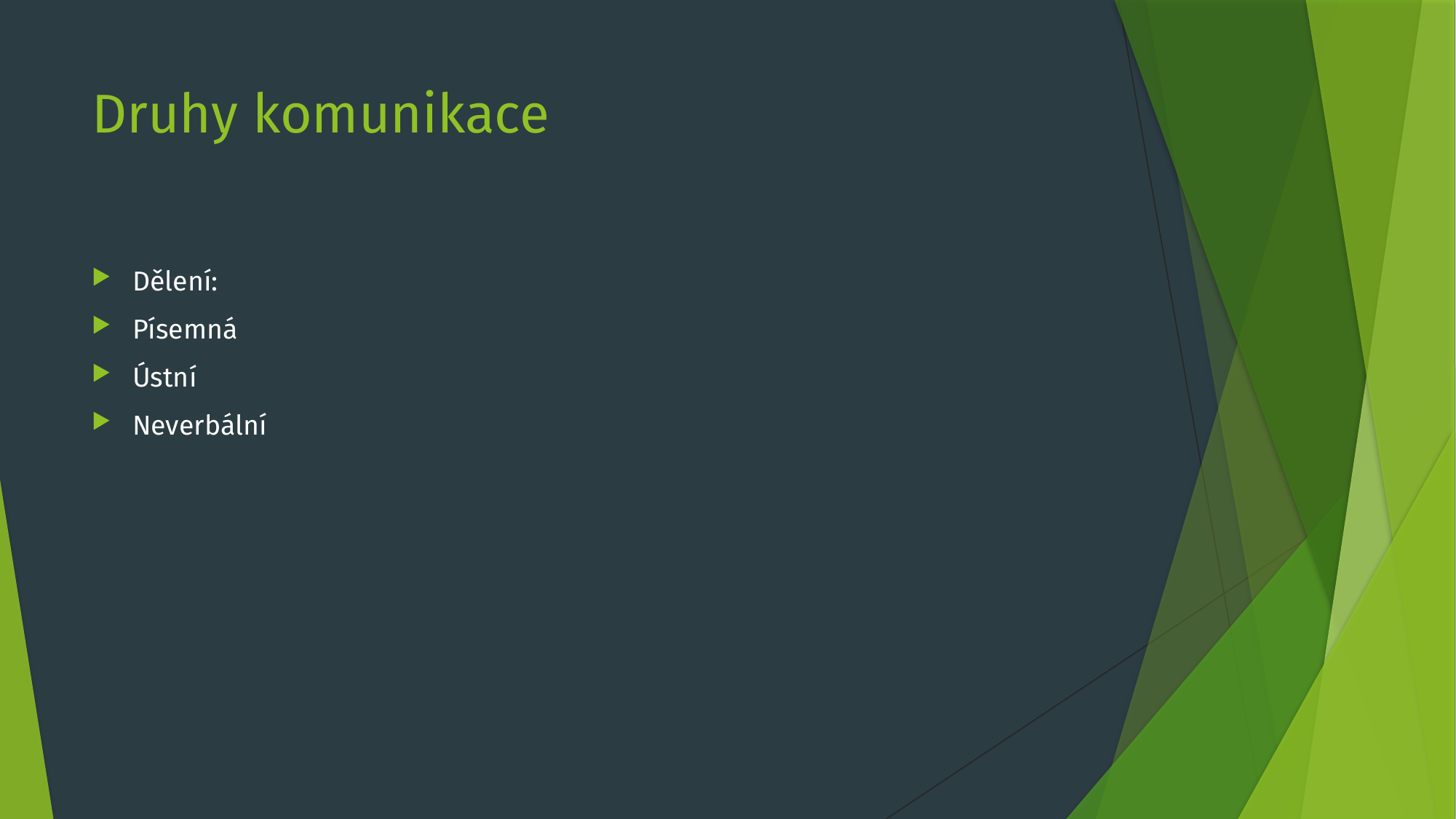

# Druhy komunikace
Dělení:
Písemná
Ústní
Neverbální